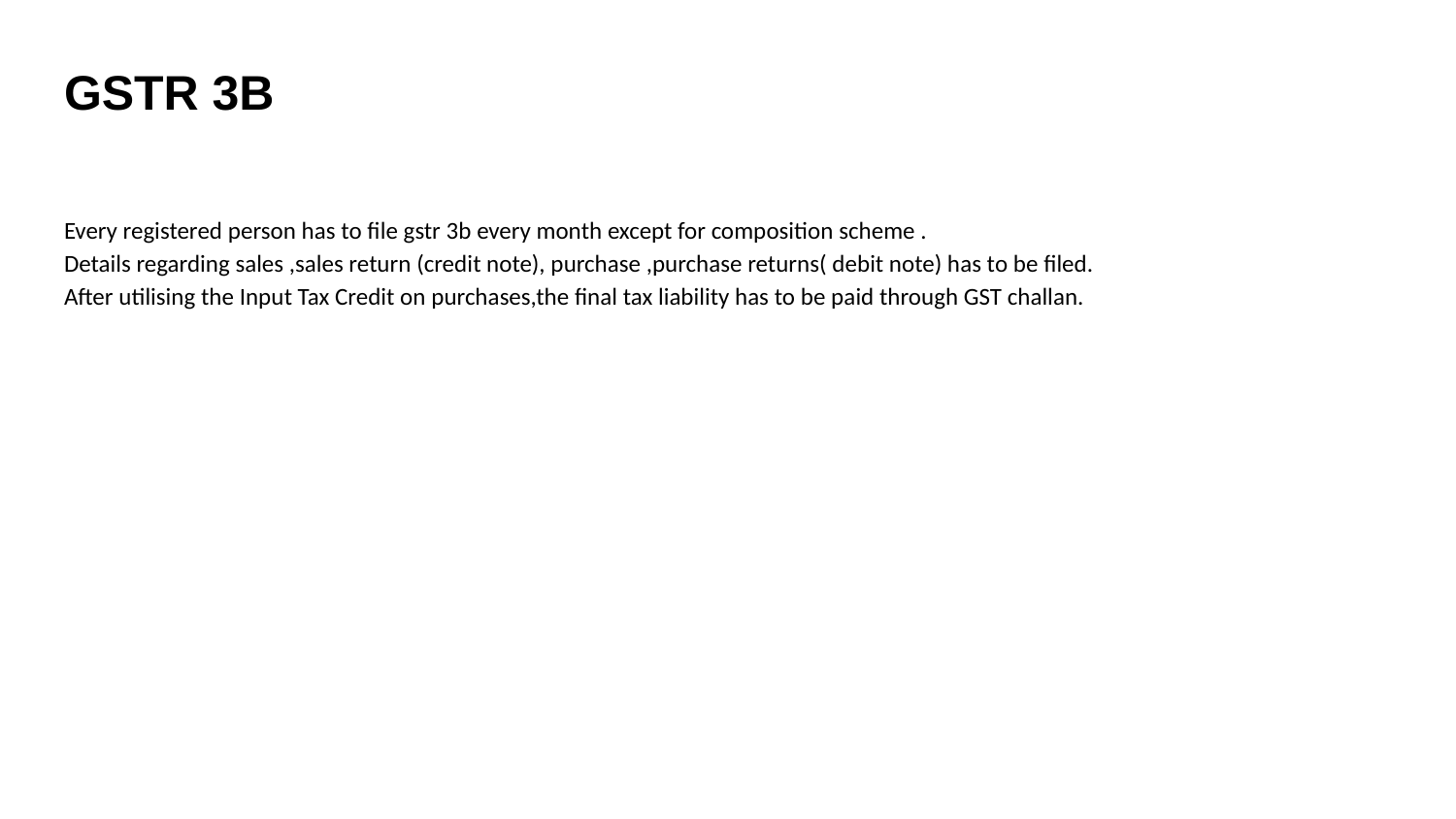

# GSTR 3B
Every registered person has to file gstr 3b every month except for composition scheme .
Details regarding sales ,sales return (credit note), purchase ,purchase returns( debit note) has to be filed.
After utilising the Input Tax Credit on purchases,the final tax liability has to be paid through GST challan.